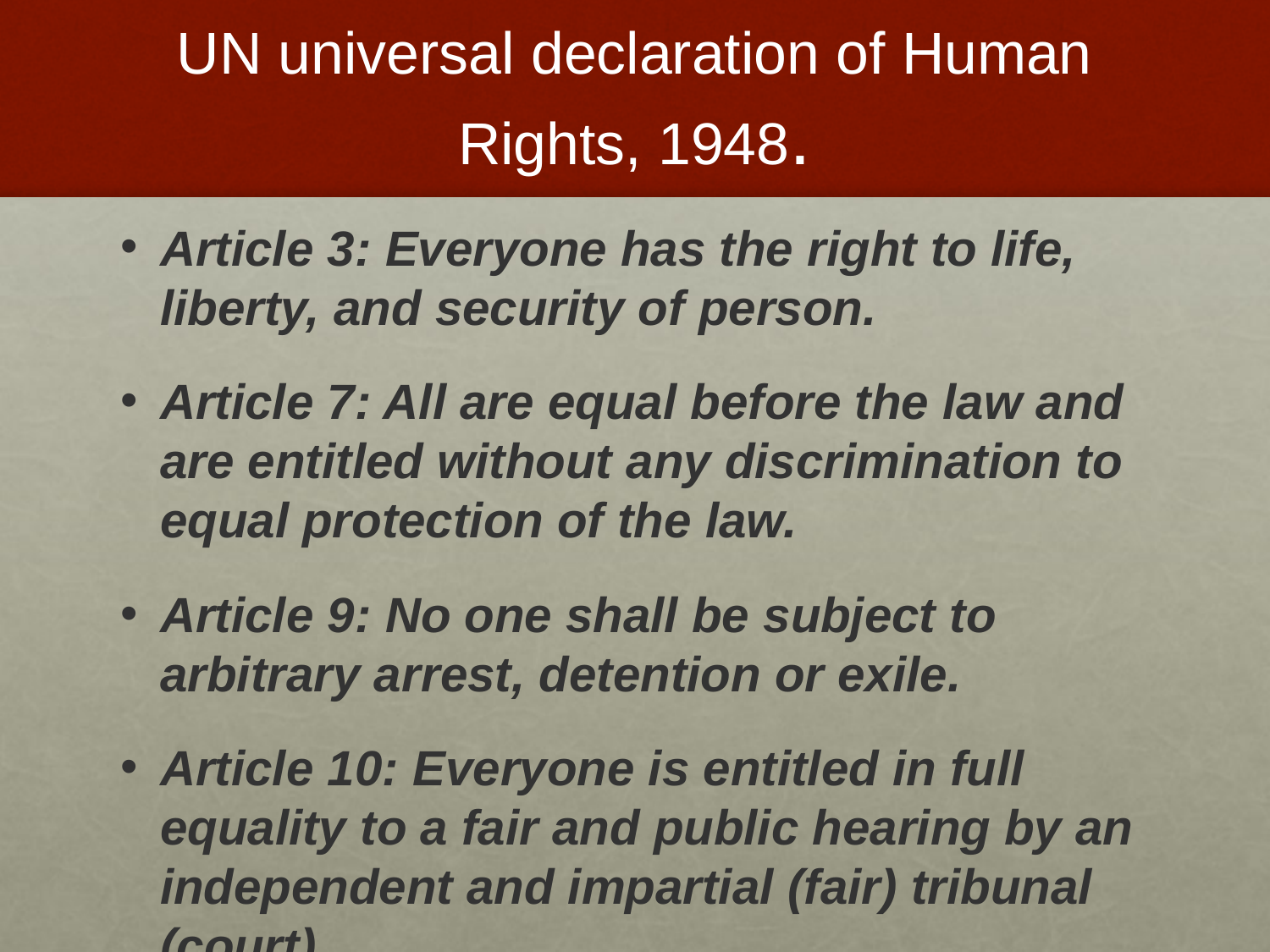

# UN universal declaration of Human Rights, 1948.
Article 3: Everyone has the right to life, liberty, and security of person.
Article 7: All are equal before the law and are entitled without any discrimination to equal protection of the law.
Article 9: No one shall be subject to arbitrary arrest, detention or exile.
Article 10: Everyone is entitled in full equality to a fair and public hearing by an independent and impartial (fair) tribunal (court)